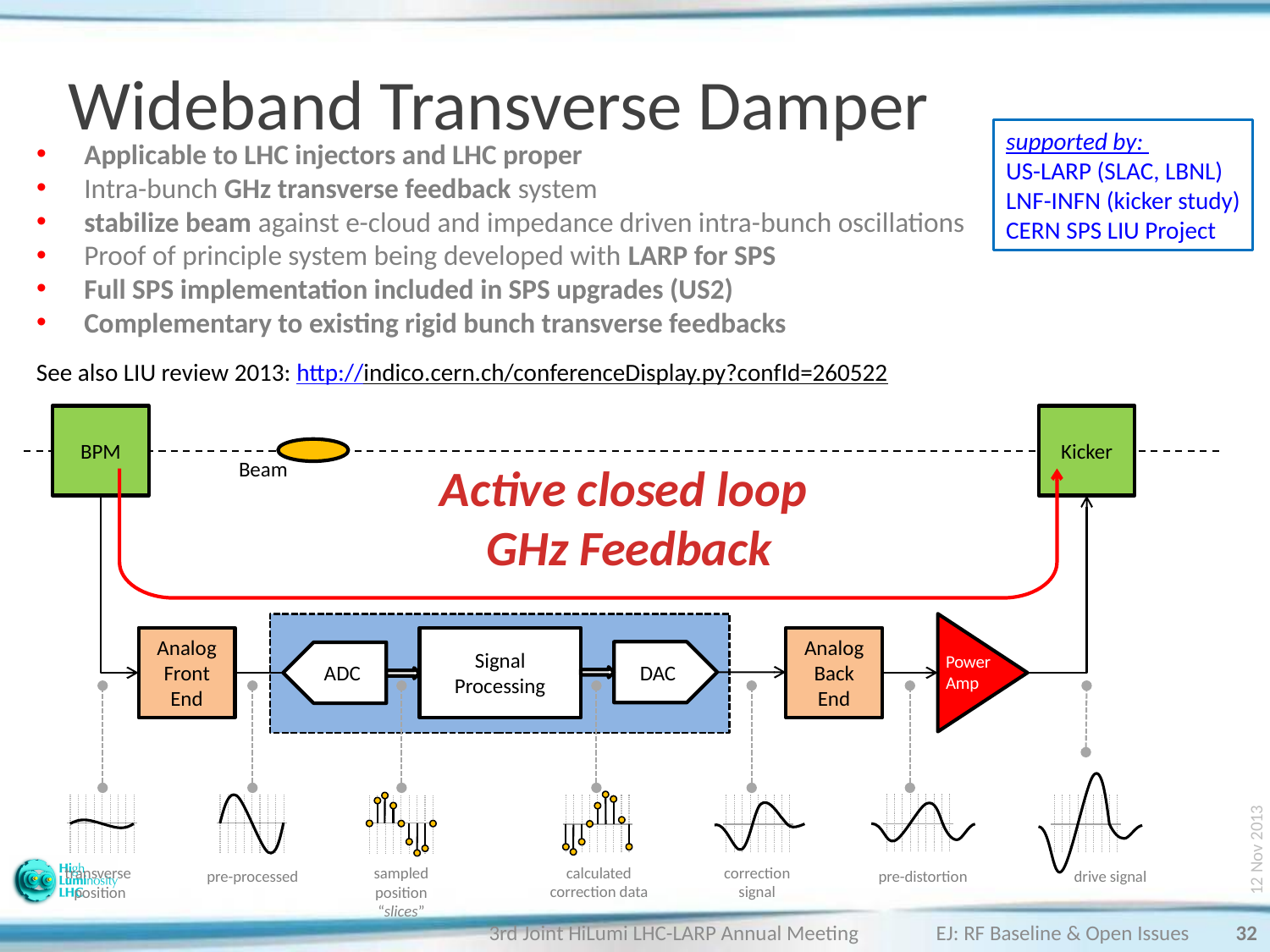

# Wideband Transverse Damper
supported by:
US-LARP (SLAC, LBNL)
LNF-INFN (kicker study)
CERN SPS LIU Project
Applicable to LHC injectors and LHC proper
Intra-bunch GHz transverse feedback system
stabilize beam against e-cloud and impedance driven intra-bunch oscillations
Proof of principle system being developed with LARP for SPS
Full SPS implementation included in SPS upgrades (US2)
Complementary to existing rigid bunch transverse feedbacks
See also LIU review 2013: http://indico.cern.ch/conferenceDisplay.py?confId=260522
Kicker
BPM
12 Nov 2013

Beam
Active closed loop
GHz Feedback

Analog Back
End
Analog
Front
End
Signal
Processing

DAC
ADC
Power Amp

sampled
position
“slices”
calculated
correction data
correction
signal
transverse
position
pre-distortion
drive signal
pre-processed
32
3rd Joint HiLumi LHC-LARP Annual Meeting                EJ: RF Baseline & Open Issues